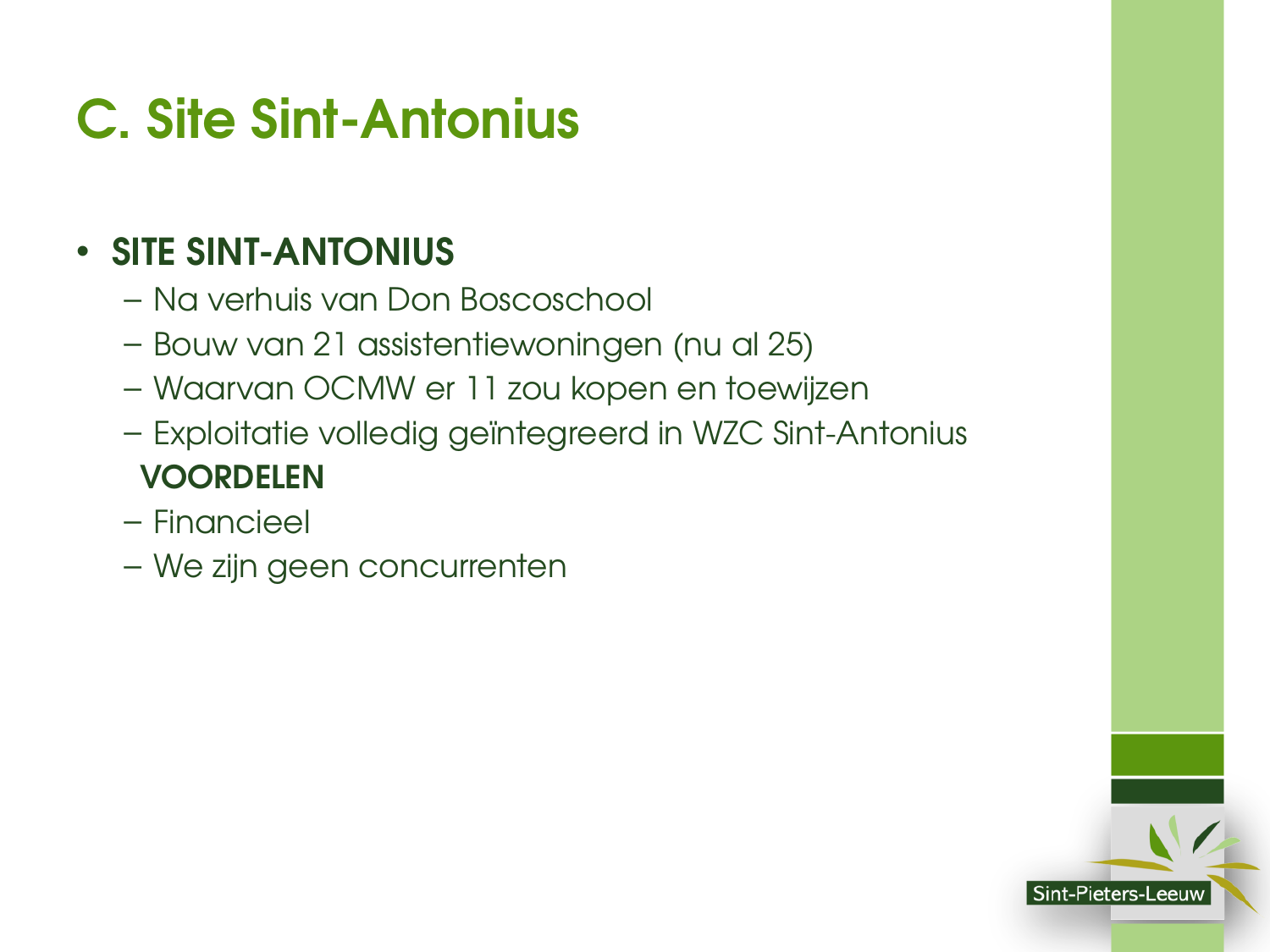

# C. Site Sint-Antonius
SITE SINT-ANTONIUS
Na verhuis van Don Boscoschool
Bouw van 21 assistentiewoningen (nu al 25)
Waarvan OCMW er 11 zou kopen en toewijzen
Exploitatie volledig geïntegreerd in WZC Sint-Antonius
VOORDELEN
Financieel
We zijn geen concurrenten